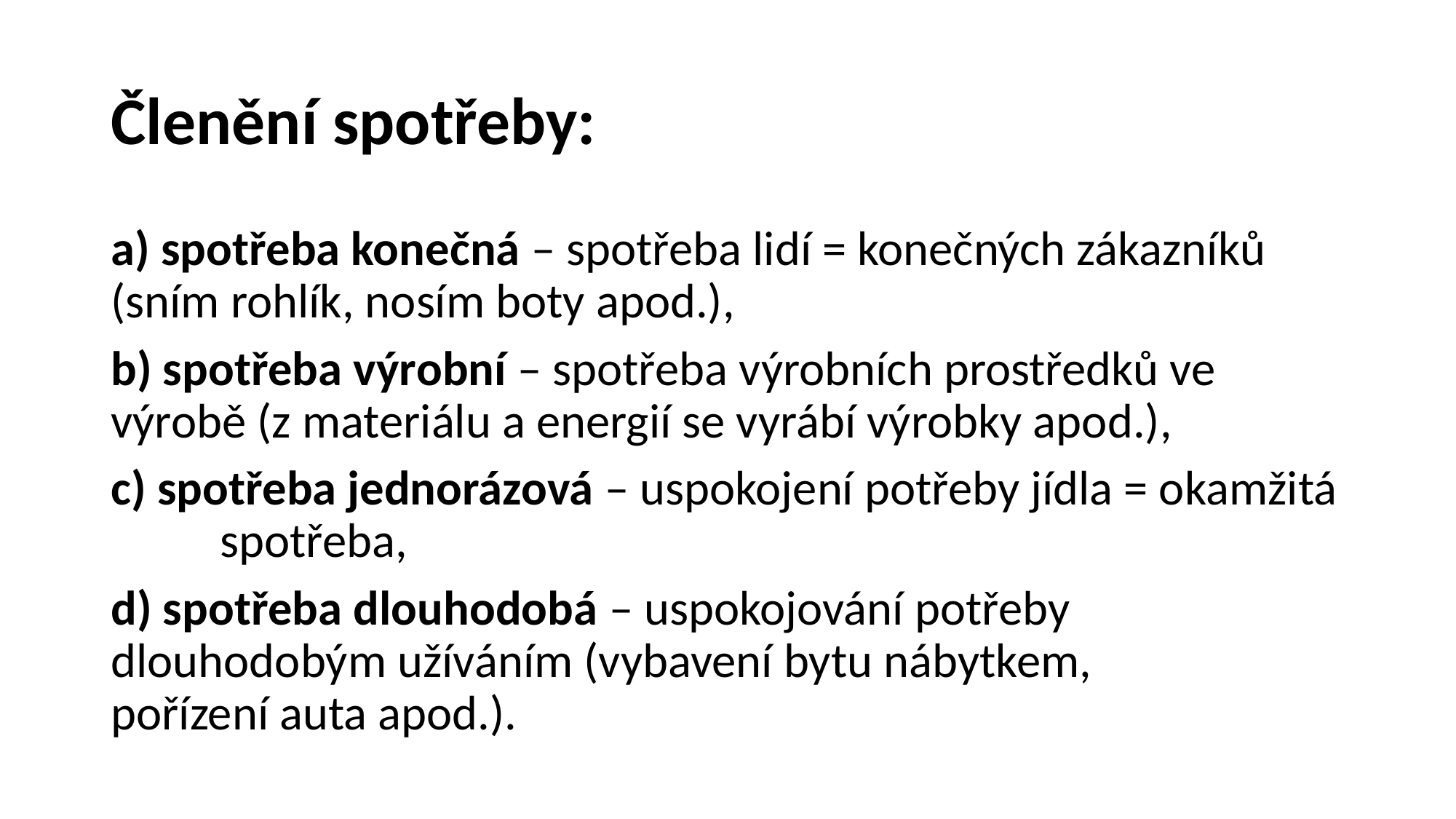

# Členění spotřeby:
a) spotřeba konečná – spotřeba lidí = konečných zákazníků 	(sním rohlík, nosím boty apod.),
b) spotřeba výrobní – spotřeba výrobních prostředků ve 	výrobě (z materiálu a energií se vyrábí výrobky apod.),
c) spotřeba jednorázová – uspokojení potřeby jídla = okamžitá 	spotřeba,
d) spotřeba dlouhodobá – uspokojování potřeby 	dlouhodobým užíváním (vybavení bytu nábytkem, 	pořízení auta apod.).